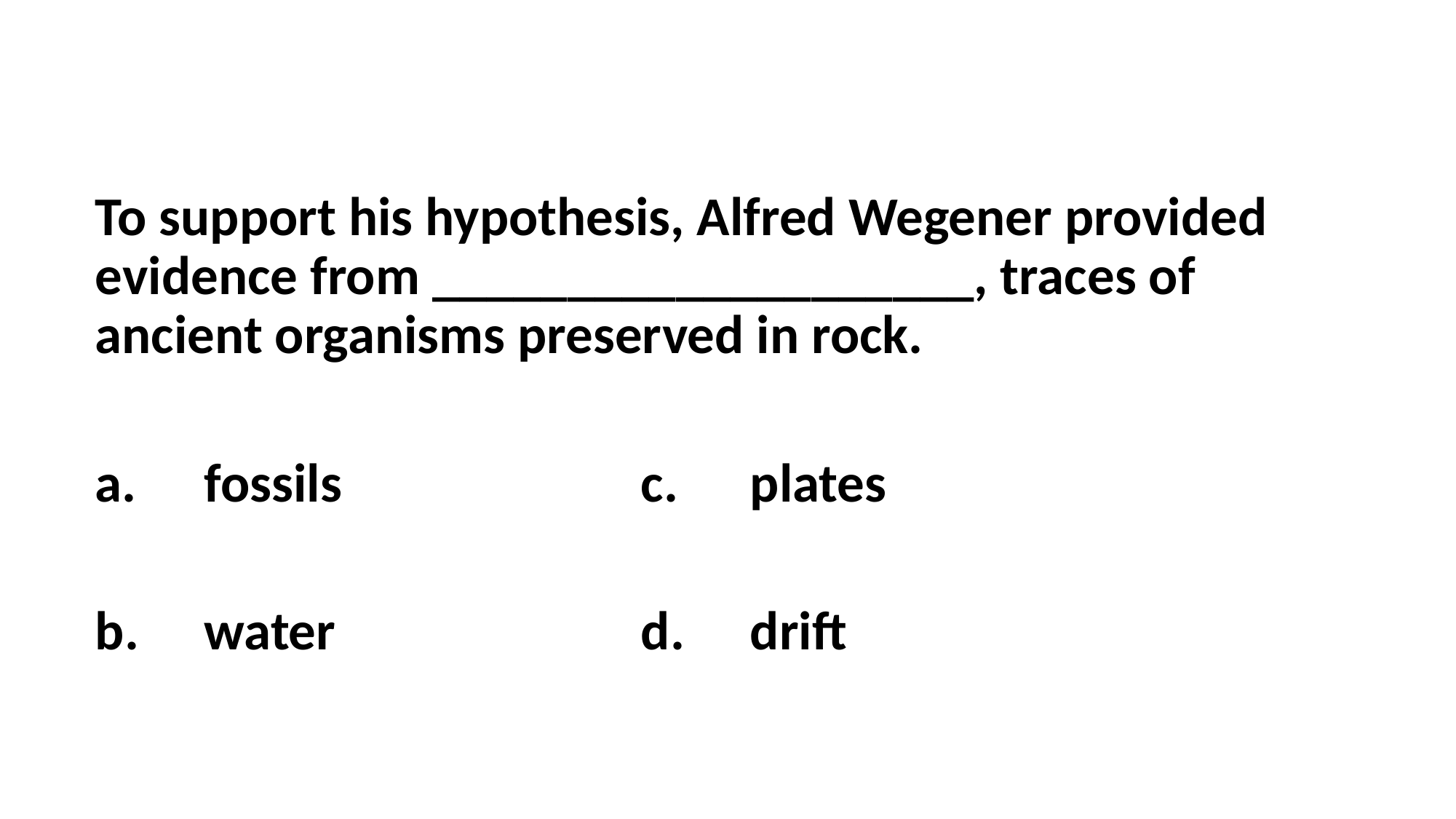

To support his hypothesis, Alfred Wegener provided evidence from ____________________, traces of ancient organisms preserved in rock.

a.	fossils			c.	plates

b.	water			d.	drift